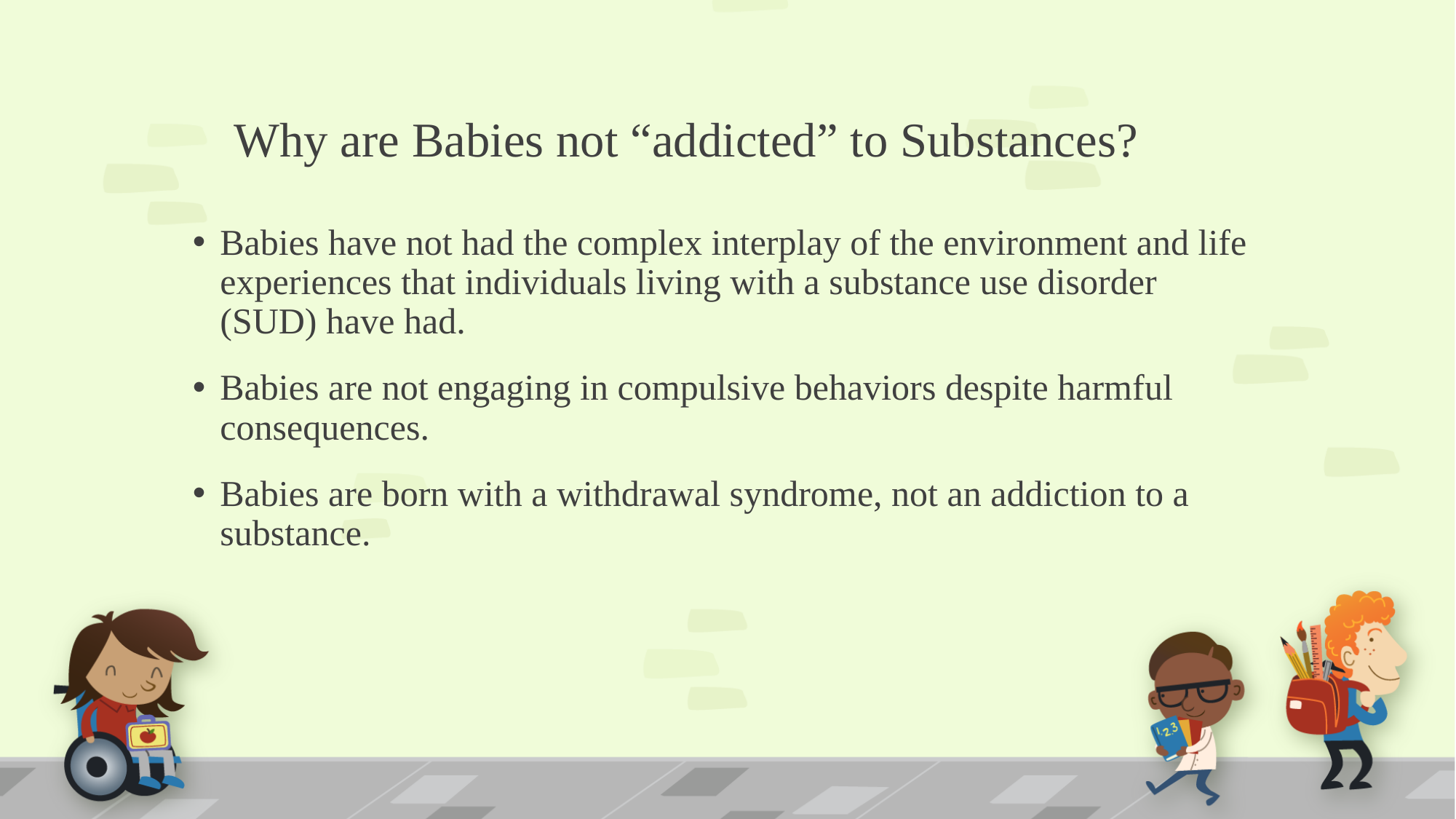

# Why are Babies not “addicted” to Substances?
Babies have not had the complex interplay of the environment and life experiences that individuals living with a substance use disorder (SUD) have had.
Babies are not engaging in compulsive behaviors despite harmful consequences.
Babies are born with a withdrawal syndrome, not an addiction to a substance.